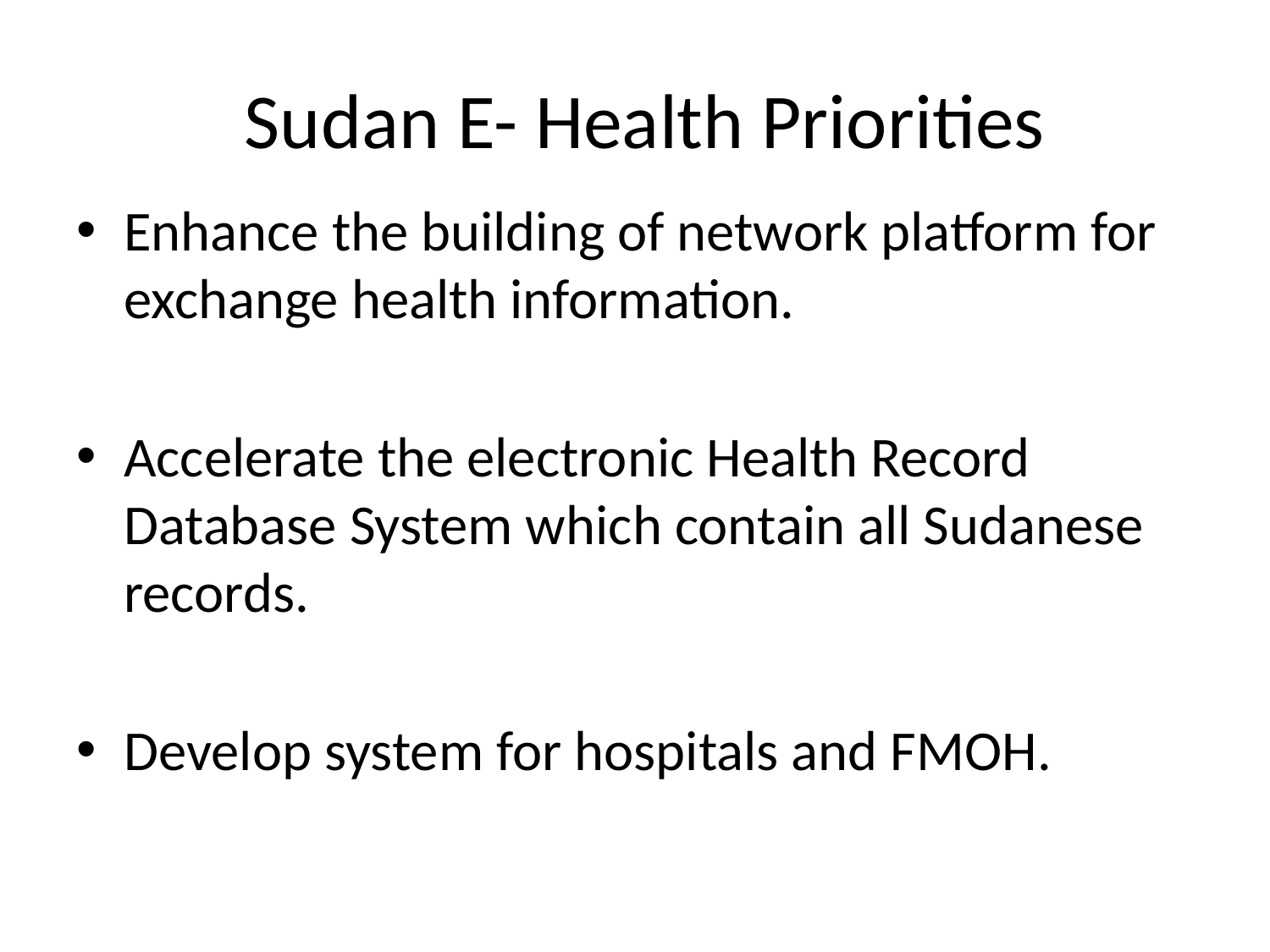

# Sudan E- Health Priorities
Enhance the building of network platform for exchange health information.

Accelerate the electronic Health Record Database System which contain all Sudanese records.

Develop system for hospitals and FMOH.